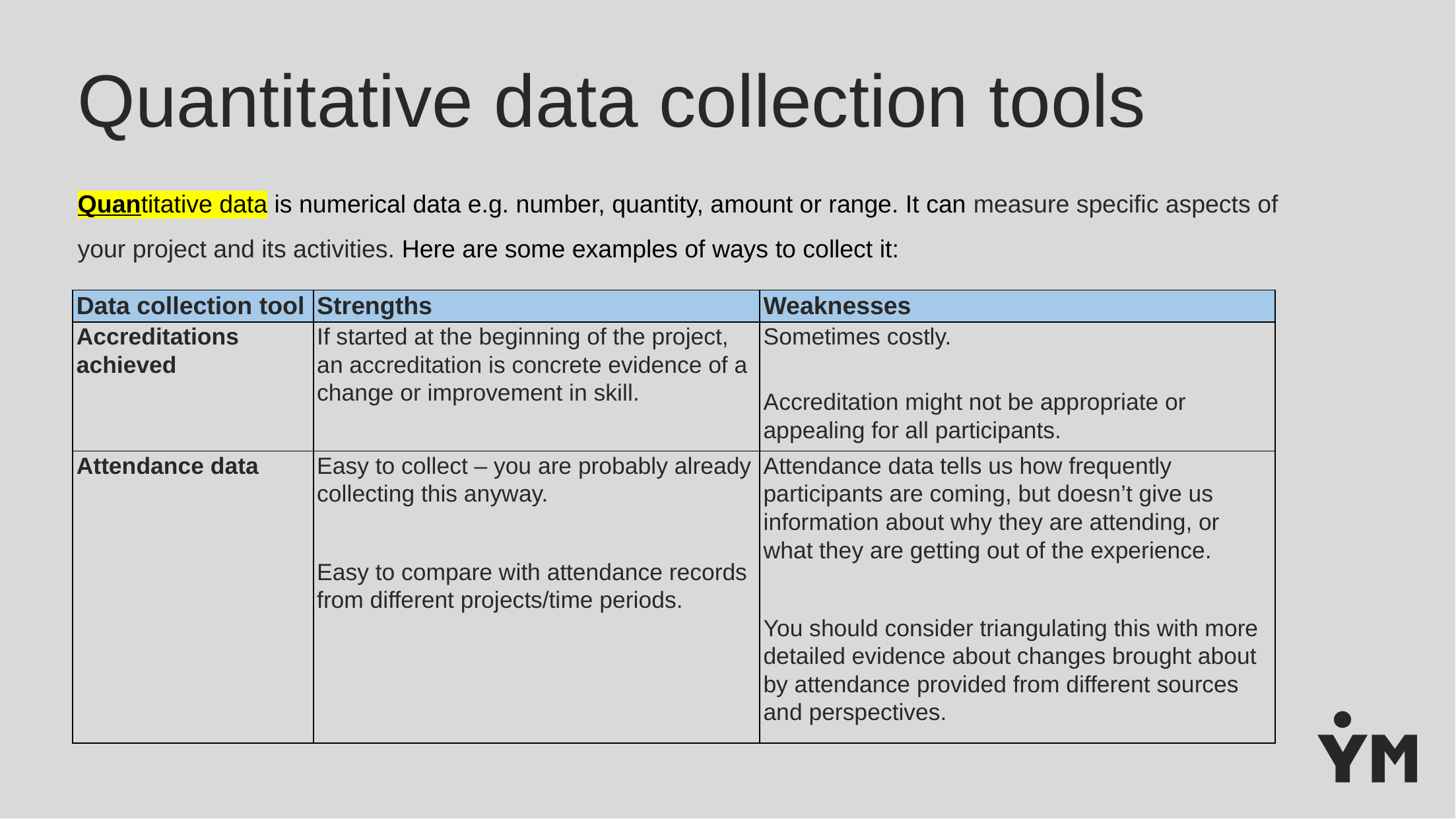

# Quantitative data collection tools
Quantitative data is numerical data e.g. number, quantity, amount or range. It can measure specific aspects of your project and its activities. Here are some examples of ways to collect it:
| Data collection tool | Strengths | Weaknesses |
| --- | --- | --- |
| Accreditations achieved | If started at the beginning of the project, an accreditation is concrete evidence of a change or improvement in skill. | Sometimes costly. Accreditation might not be appropriate or appealing for all participants. |
| Attendance data | Easy to collect – you are probably already collecting this anyway.   Easy to compare with attendance records from different projects/time periods. | Attendance data tells us how frequently participants are coming, but doesn’t give us information about why they are attending, or what they are getting out of the experience.   You should consider triangulating this with more detailed evidence about changes brought about by attendance provided from different sources and perspectives. |